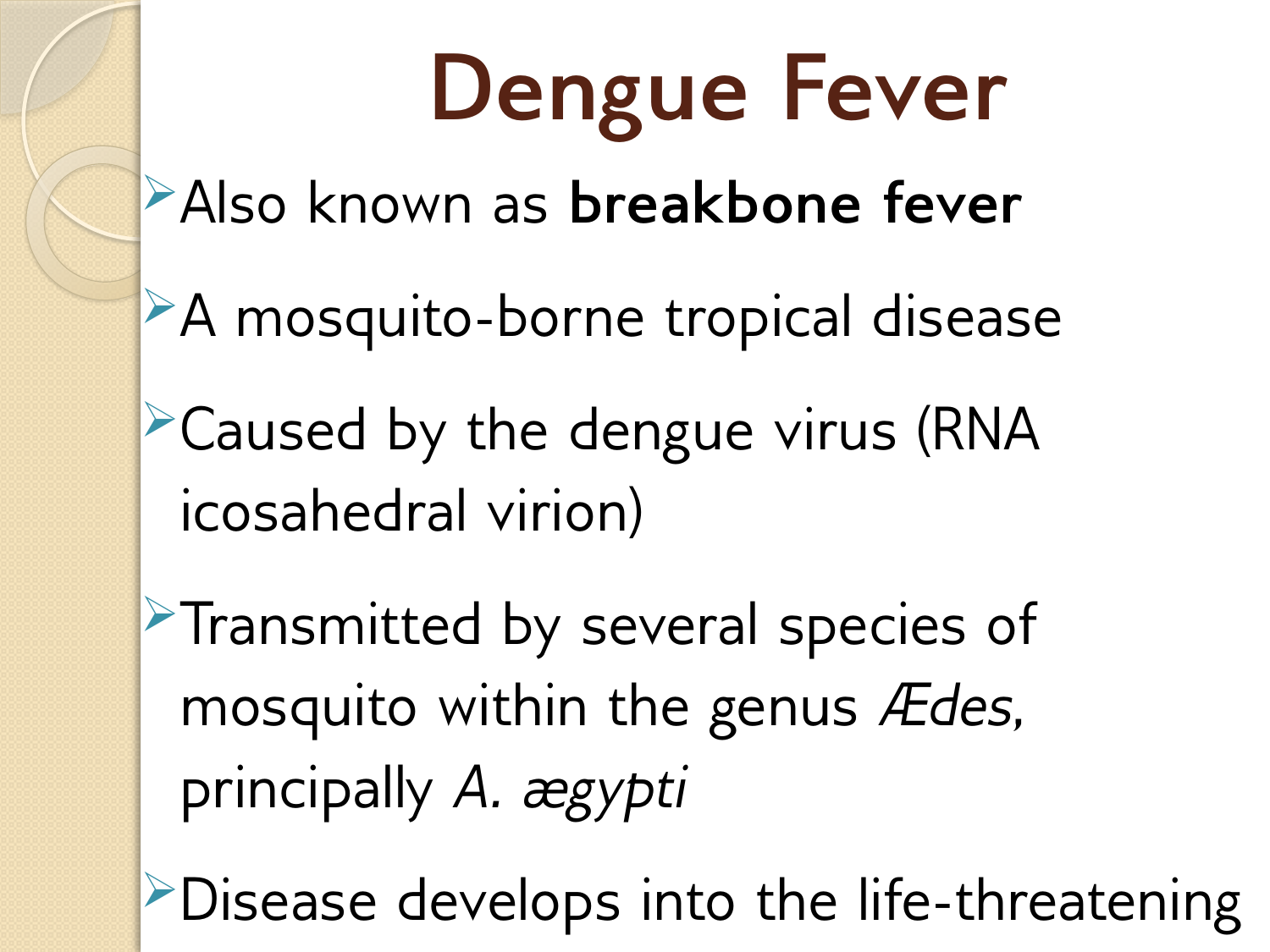

# Dengue Fever
Also known as breakbone fever
A mosquito-borne tropical disease
Caused by the dengue virus (RNA icosahedral virion)
Transmitted by several species of mosquito within the genus Aedes, principally A. aegypti
Disease develops into the life-threatening dengue hemorrhagic fever